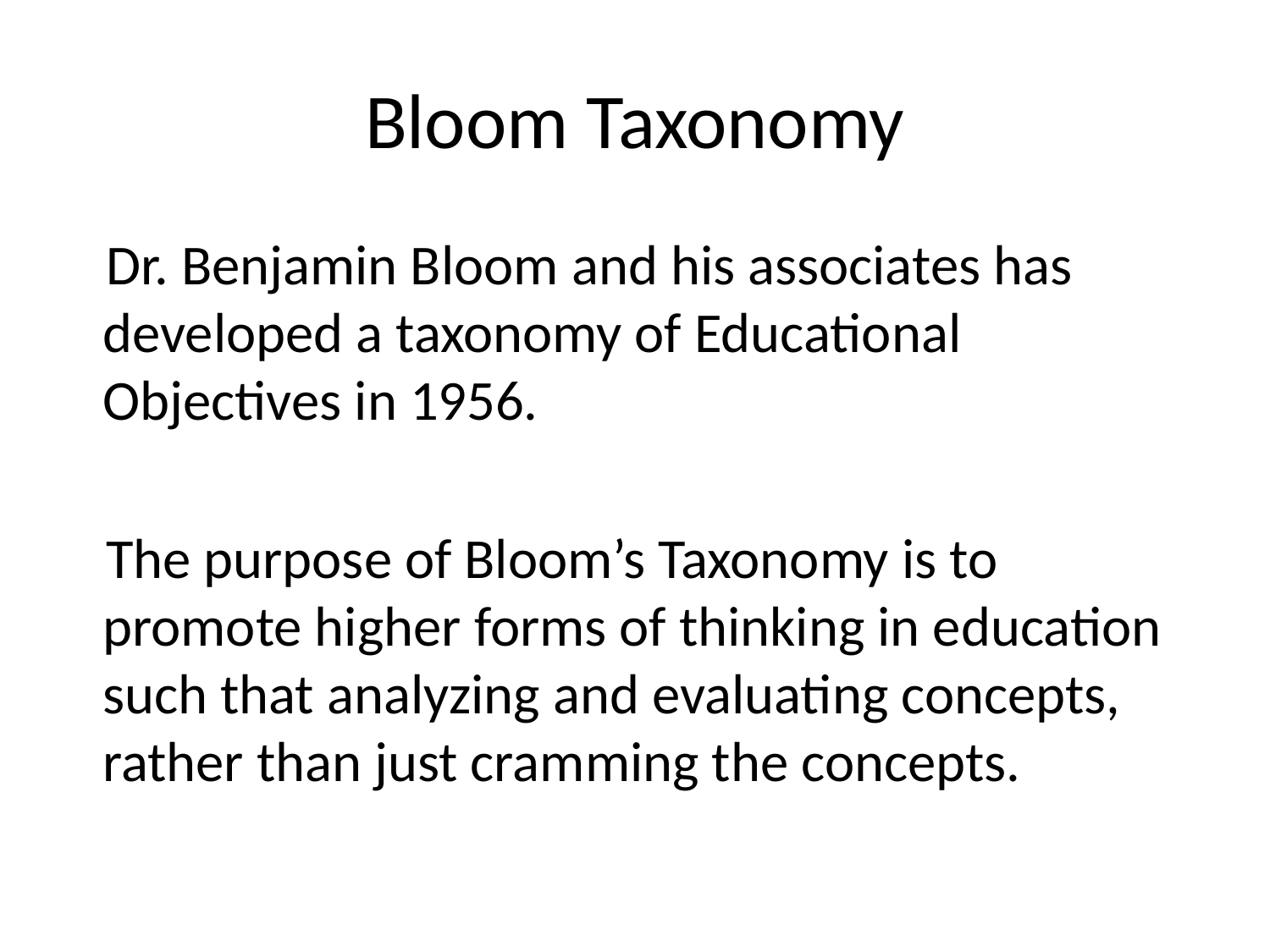

# Bloom Taxonomy
    Dr. Benjamin Bloom and his associates has developed a taxonomy of Educational Objectives in 1956.

    The purpose of Bloom’s Taxonomy is to promote higher forms of thinking in education such that analyzing and evaluating concepts, rather than just cramming the concepts.